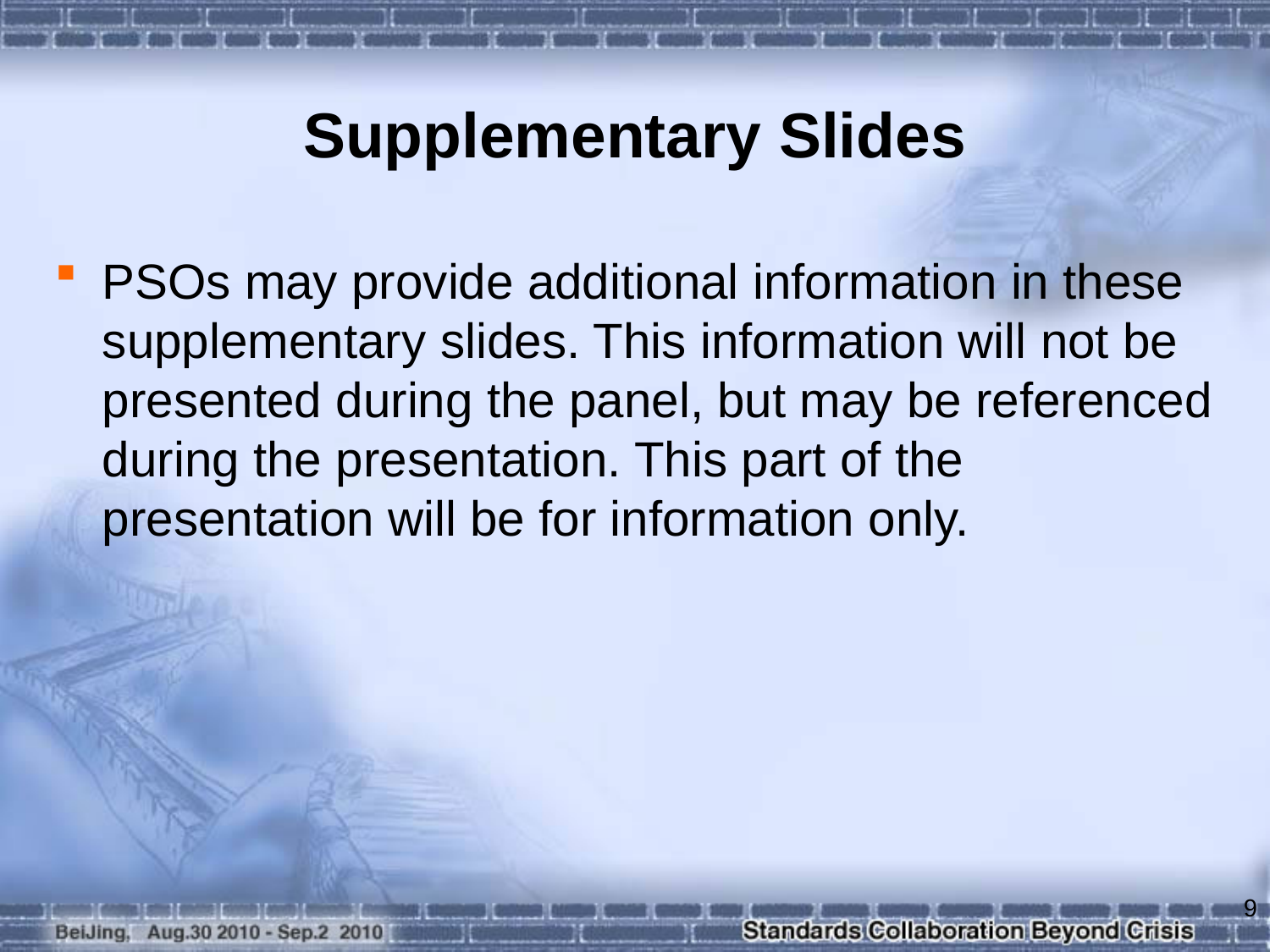

# Supplementary Slides
PSOs may provide additional information in these supplementary slides. This information will not be presented during the panel, but may be referenced during the presentation. This part of the presentation will be for information only.
9